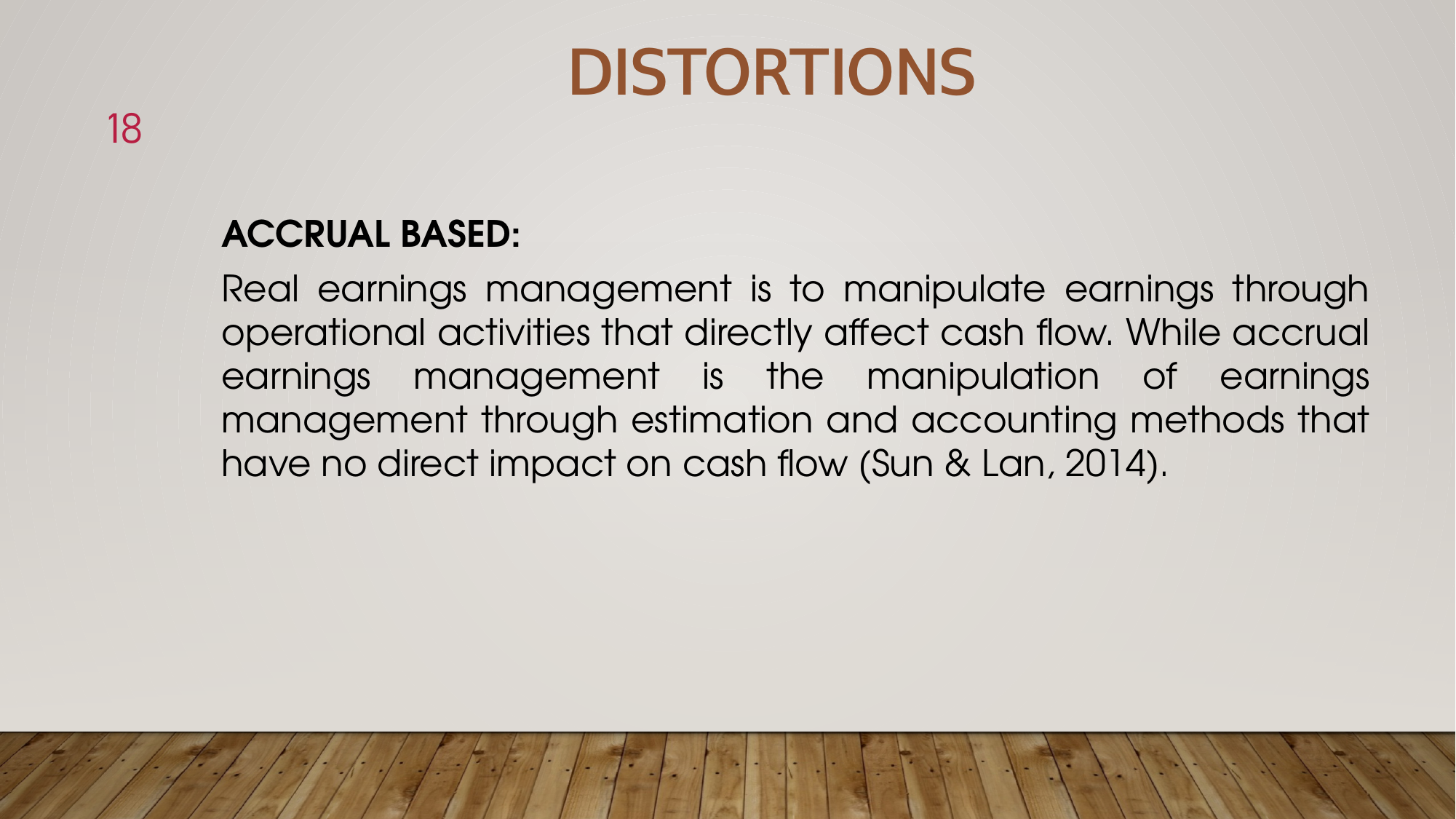

DISTORTIONS
18

ACCRUAL BASED:
Real earnings management is to manipulate earnings through operational activities that directly affect cash flow. While accrual earnings management is the manipulation of earnings management through estimation and accounting methods that have no direct impact on cash flow (Sun & Lan, 2014).